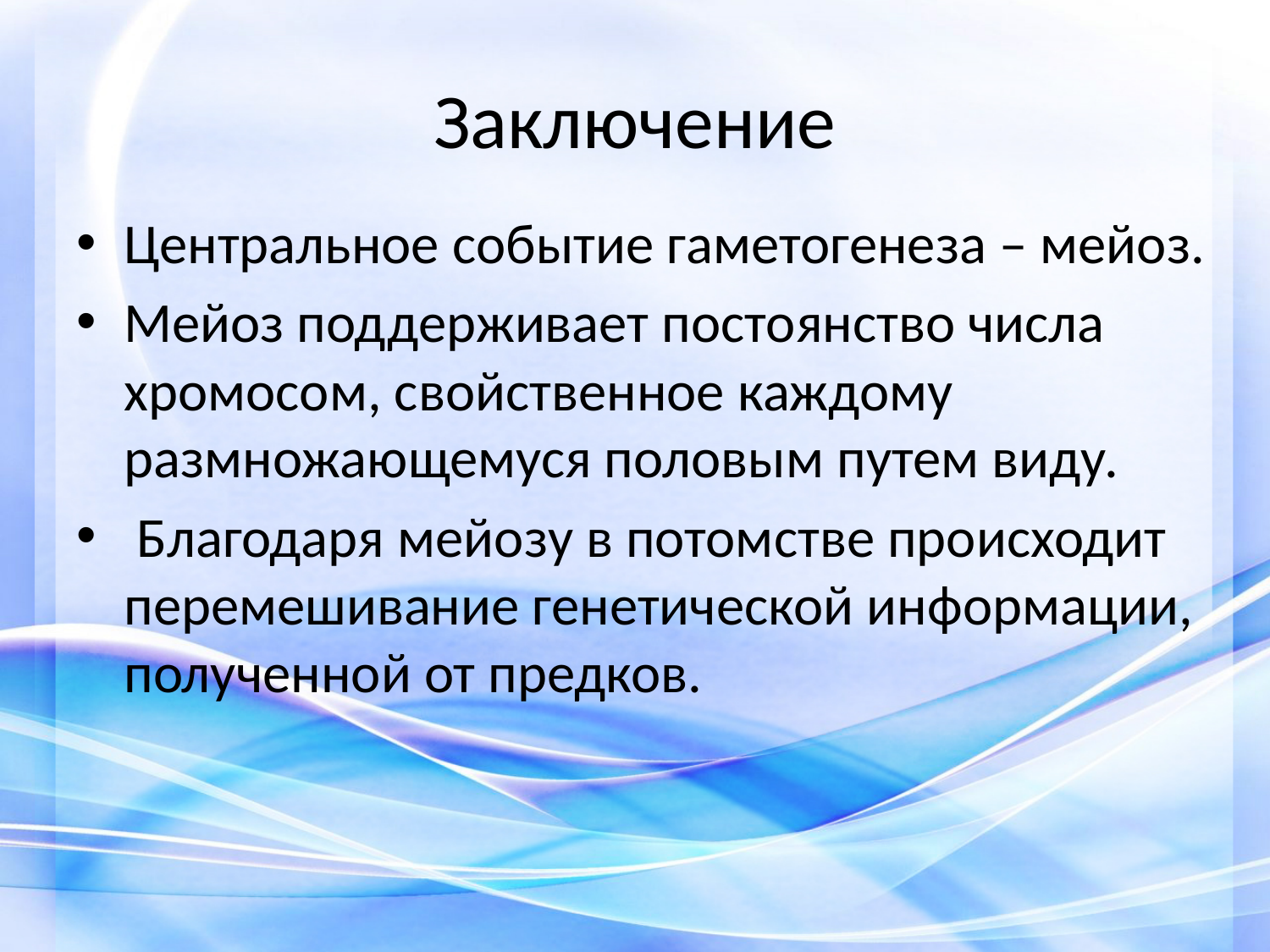

# Заключение
Центральное событие гаметогенеза – мейоз.
Мейоз поддерживает постоянство числа хромосом, свойственное каждому размножающемуся половым путем виду.
 Благодаря мейозу в потомстве происходит перемешивание генетической информации, полученной от предков.